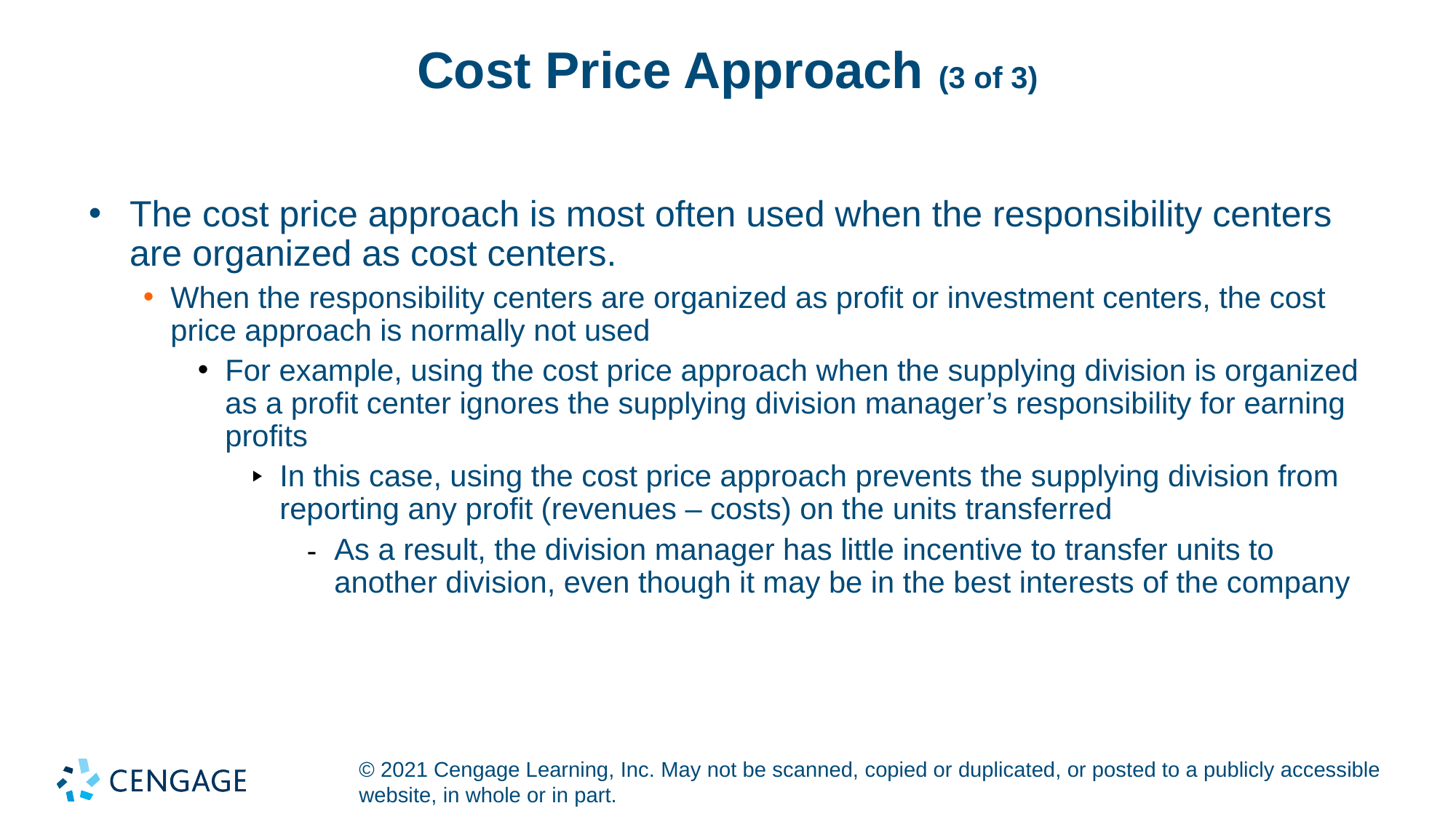

# Cost Price Approach (3 of 3)
The cost price approach is most often used when the responsibility centers are organized as cost centers.
When the responsibility centers are organized as profit or investment centers, the cost price approach is normally not used
For example, using the cost price approach when the supplying division is organized as a profit center ignores the supplying division manager’s responsibility for earning profits
In this case, using the cost price approach prevents the supplying division from reporting any profit (revenues – costs) on the units transferred
As a result, the division manager has little incentive to transfer units to another division, even though it may be in the best interests of the company